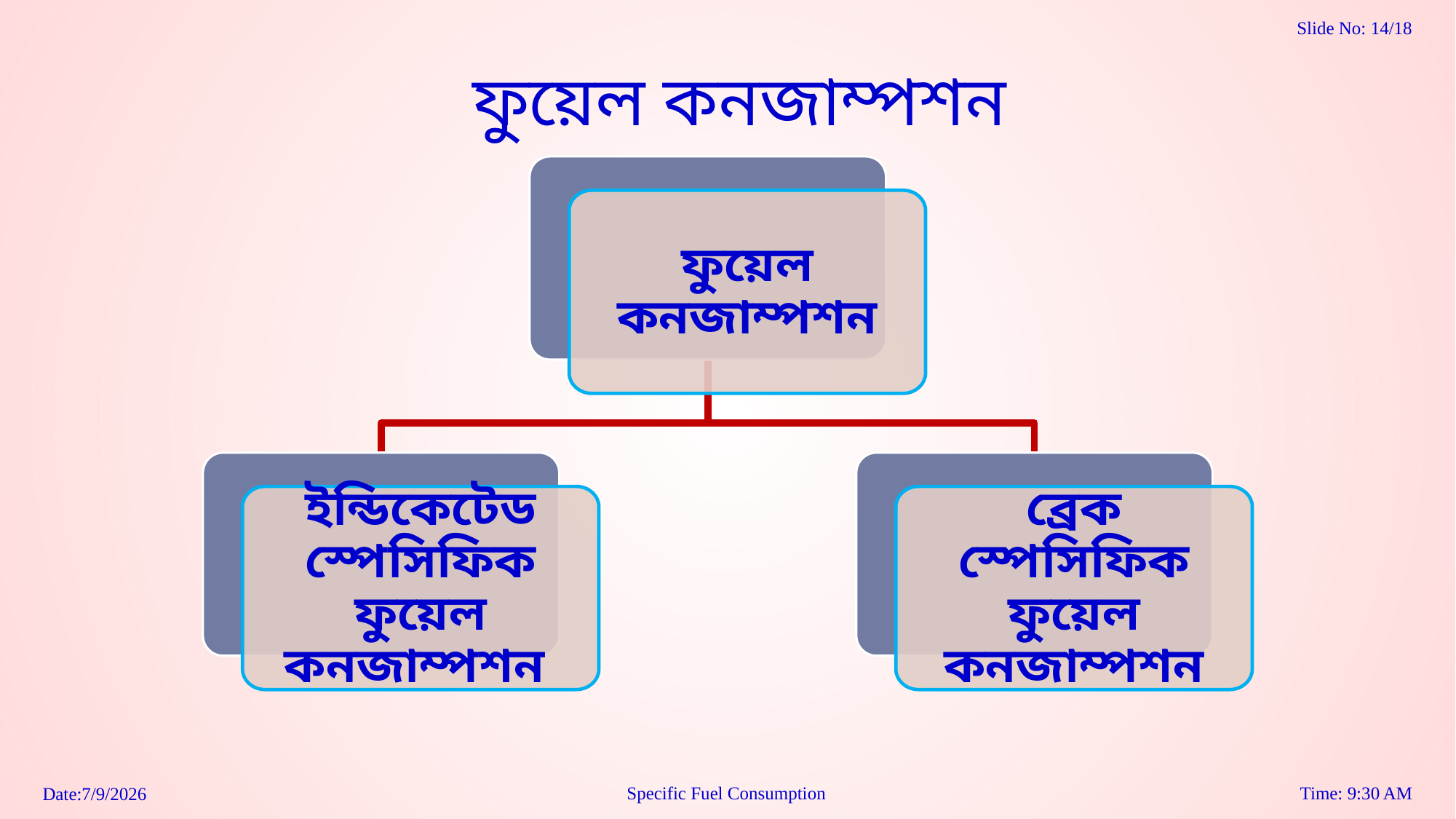

ফুয়েল কনজাম্পশন

ফুয়েল কনজাম্পশন

ইন্ডিকেটেড স্পেসিফিক ফুয়েল কনজাম্পশন
ব্রেক স্পেসিফিক ফুয়েল কনজাম্পশন